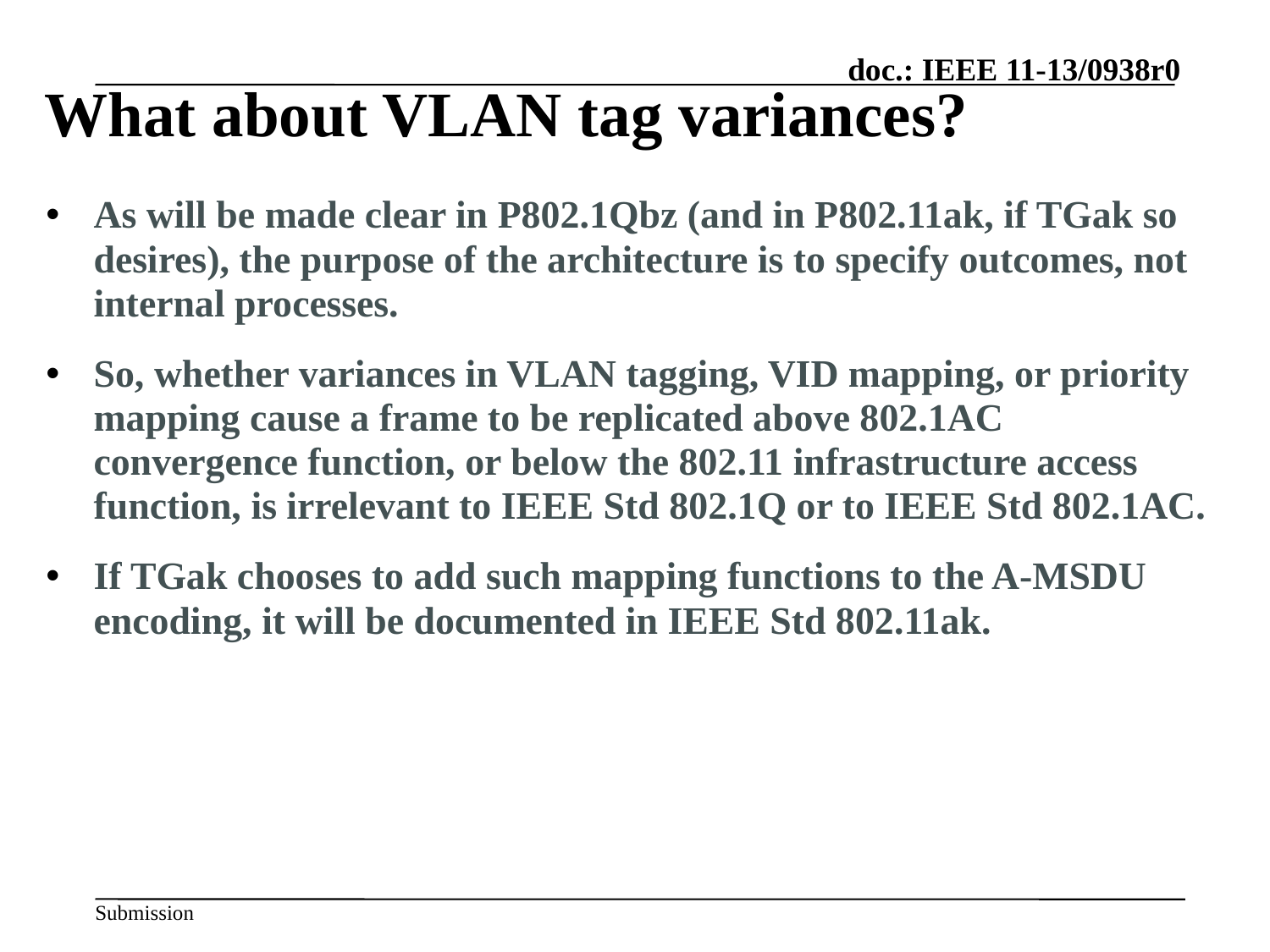

# What about VLAN tag variances?
As will be made clear in P802.1Qbz (and in P802.11ak, if TGak so desires), the purpose of the architecture is to specify outcomes, not internal processes.
So, whether variances in VLAN tagging, VID mapping, or priority mapping cause a frame to be replicated above 802.1AC convergence function, or below the 802.11 infrastructure access function, is irrelevant to IEEE Std 802.1Q or to IEEE Std 802.1AC.
If TGak chooses to add such mapping functions to the A-MSDU encoding, it will be documented in IEEE Std 802.11ak.